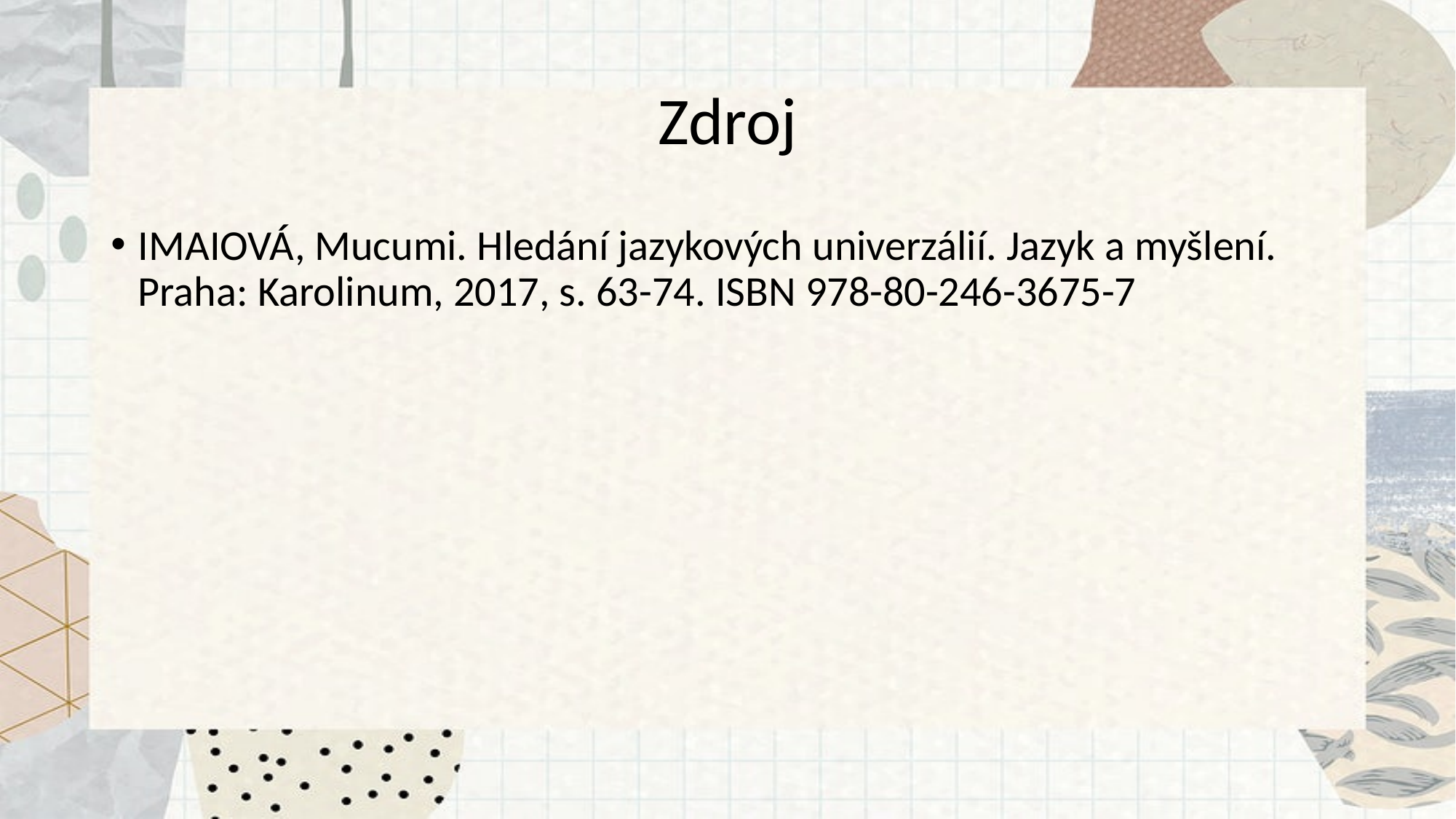

# Zdroj
IMAIOVÁ, Mucumi. Hledání jazykových univerzálií. Jazyk a myšlení. Praha: Karolinum, 2017, s. 63-74. ISBN 978-80-246-3675-7